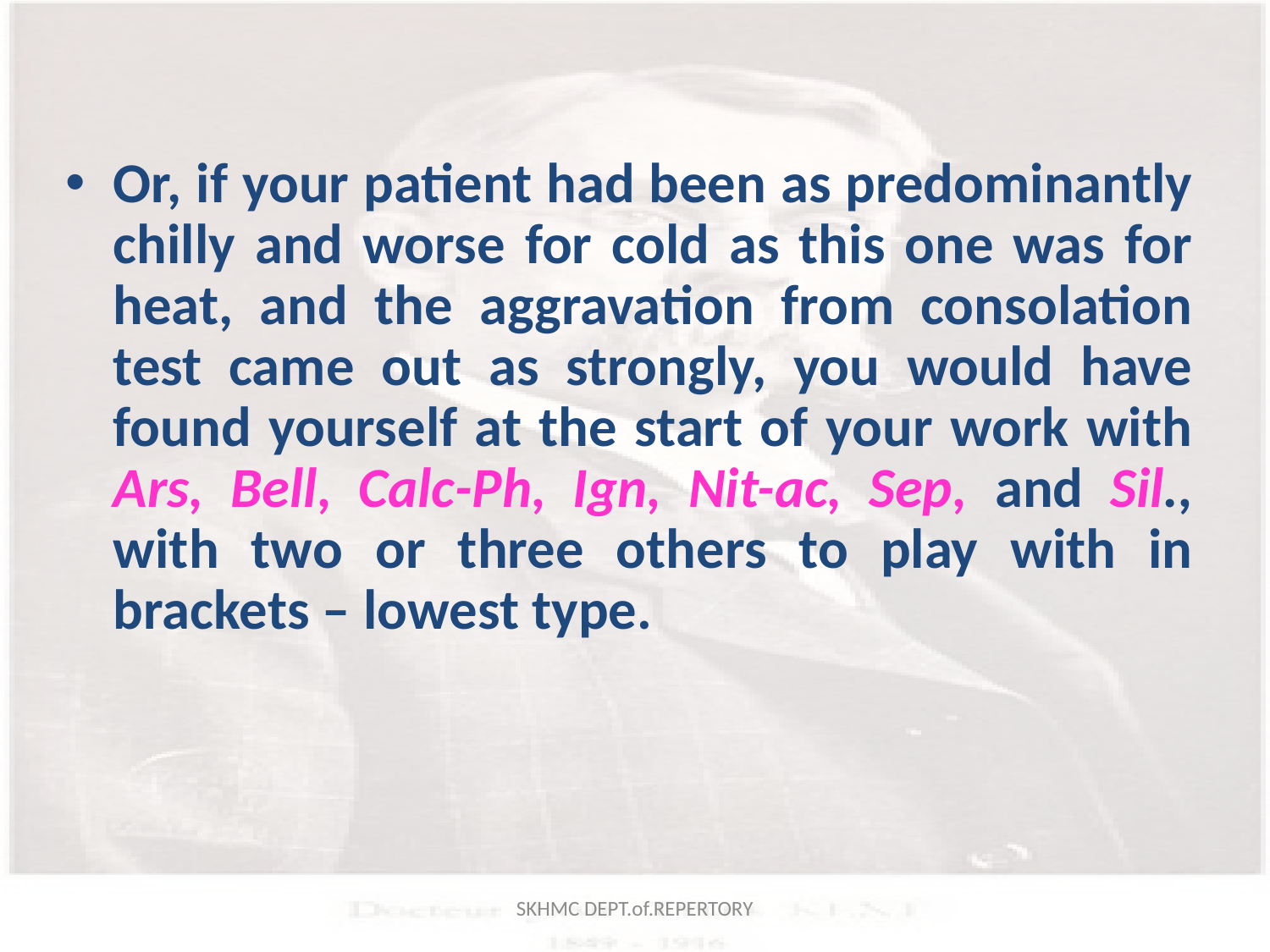

Or, if your patient had been as predominantly chilly and worse for cold as this one was for heat, and the aggravation from consolation test came out as strongly, you would have found yourself at the start of your work with Ars, Bell, Calc-Ph, Ign, Nit-ac, Sep, and Sil., with two or three others to play with in brackets – lowest type.
SKHMC DEPT.of.REPERTORY